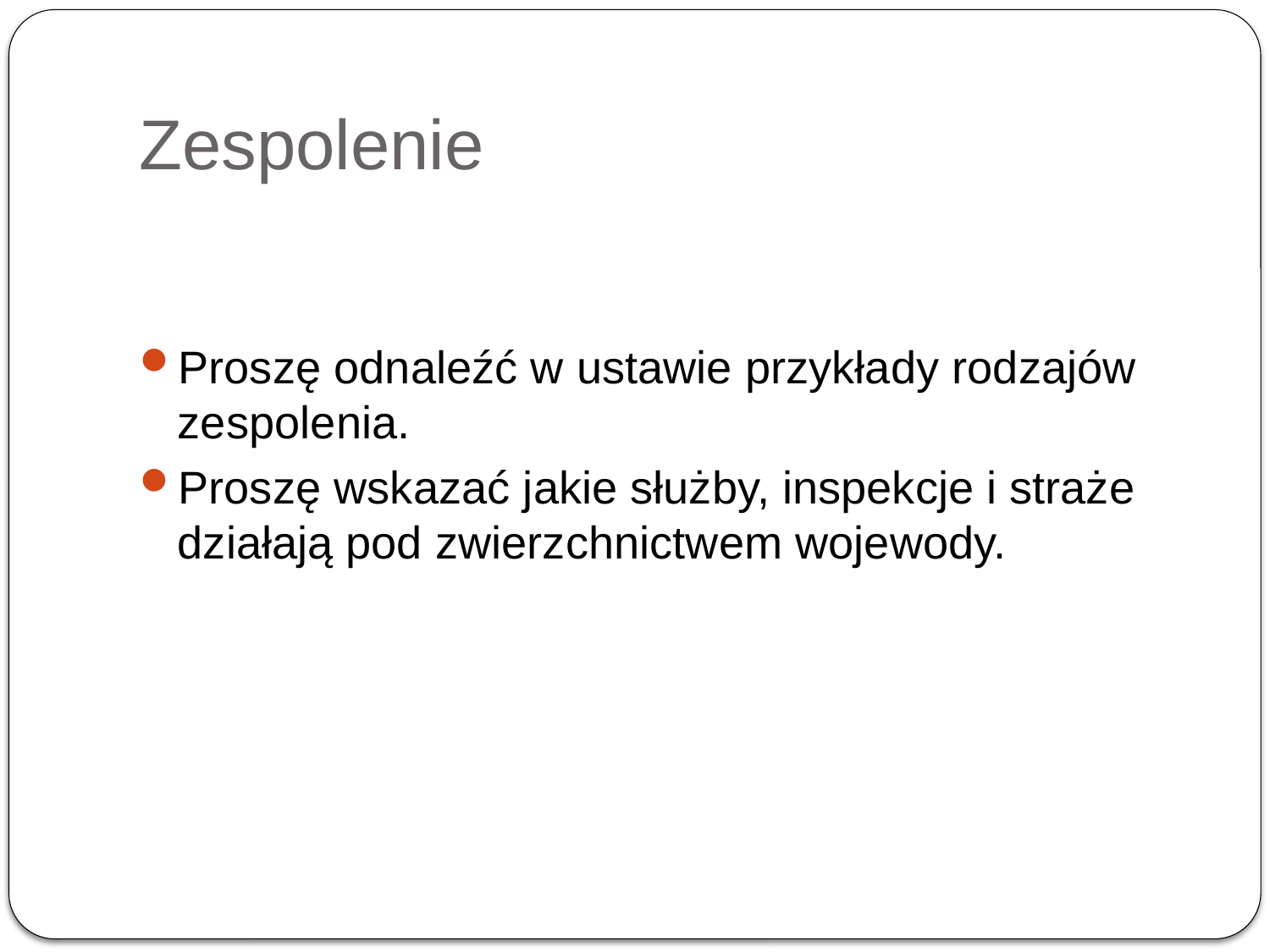

# Zespolenie

Proszę odnaleźć w ustawie przykłady rodzajów zespolenia.
Proszę wskazać jakie służby, inspekcje i straże działają pod zwierzchnictwem wojewody.